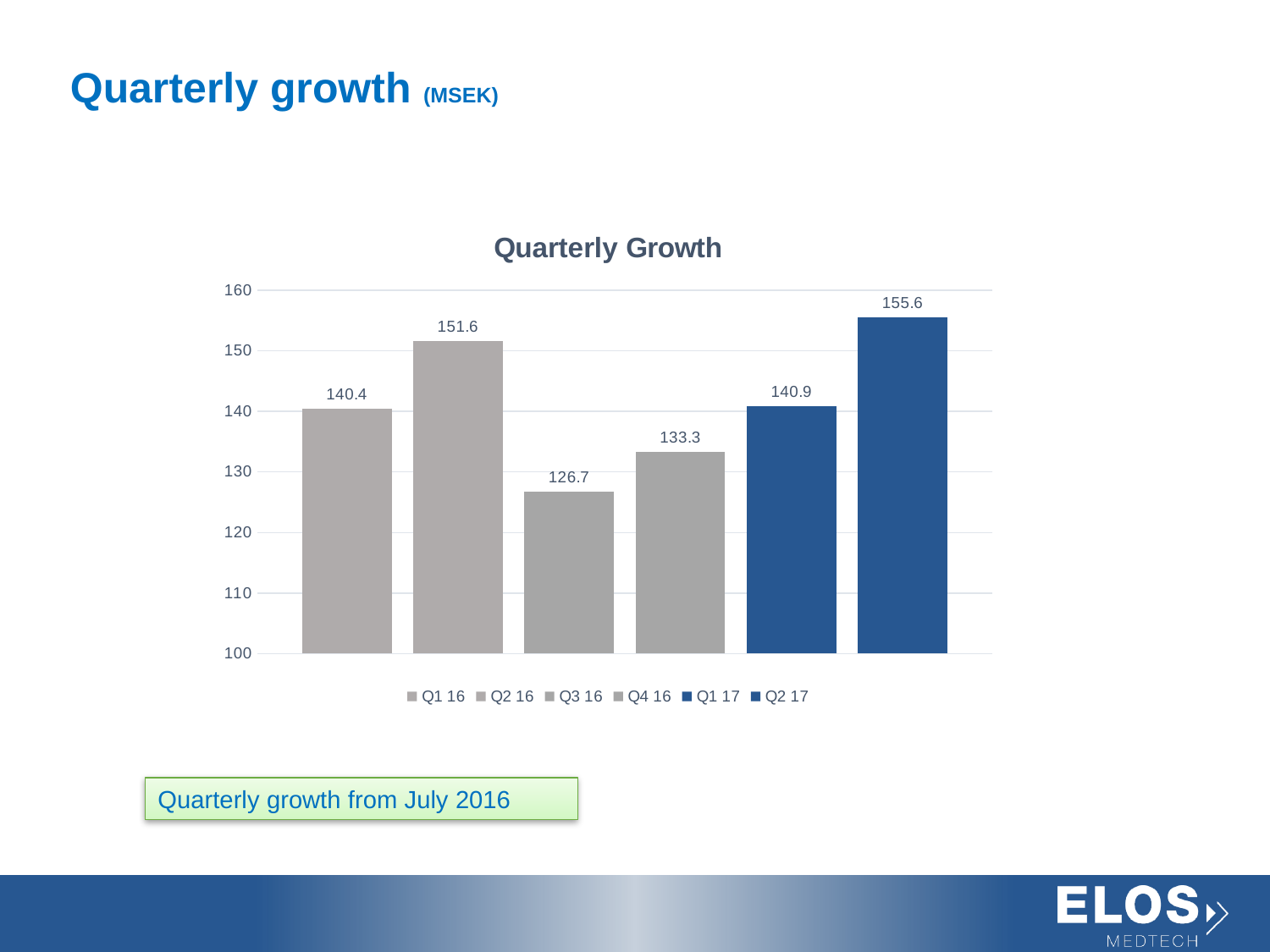

# Quarterly growth (MSEK)

### Chart: Quarterly Growth

| Category | Q1 16 | Q2 16 | Q3 16 | Q4 16 | Q1 17 | Q2 17 |
|---|---|---|---|---|---|---|
Quarterly growth from July 2016